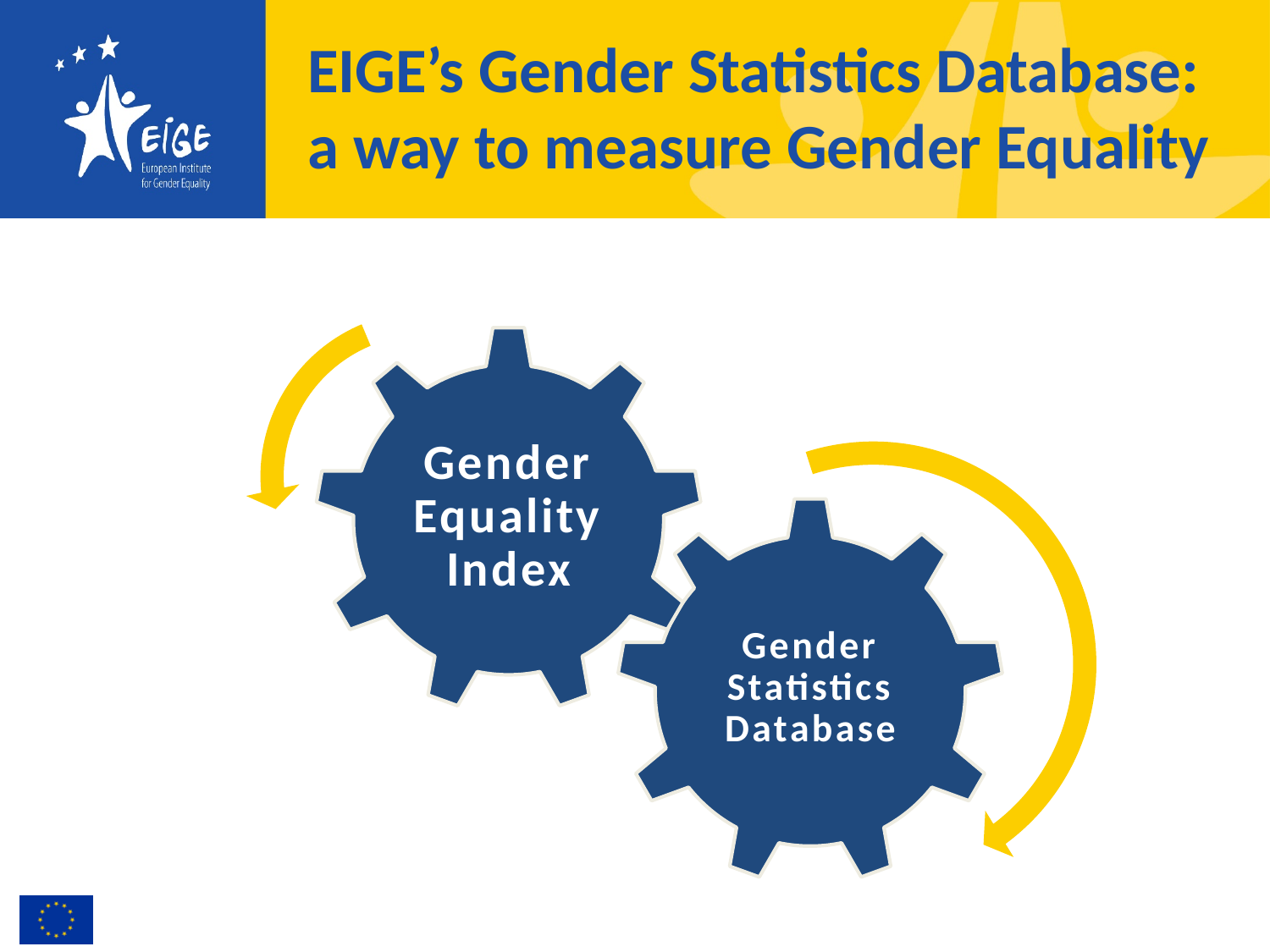

# EIGE’s Gender Statistics Database: a way to measure Gender Equality

Gender Equality Index

Gender Statistics Database